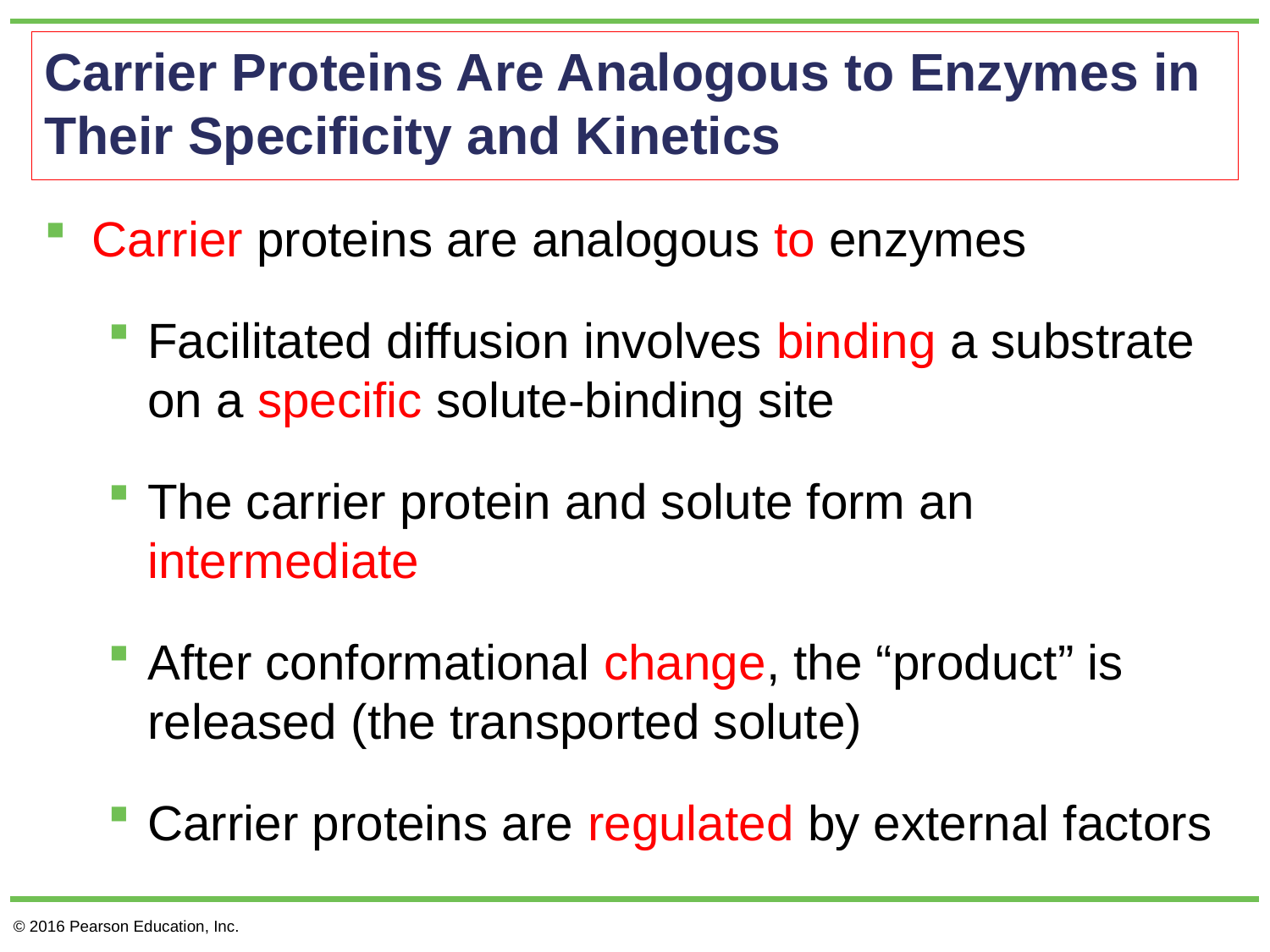

# Carrier Proteins Are Analogous to Enzymes in Their Specificity and Kinetics
Carrier proteins are analogous to enzymes
Facilitated diffusion involves binding a substrate on a specific solute-binding site
The carrier protein and solute form an intermediate
After conformational change, the “product” is released (the transported solute)
Carrier proteins are regulated by external factors
© 2016 Pearson Education, Inc.